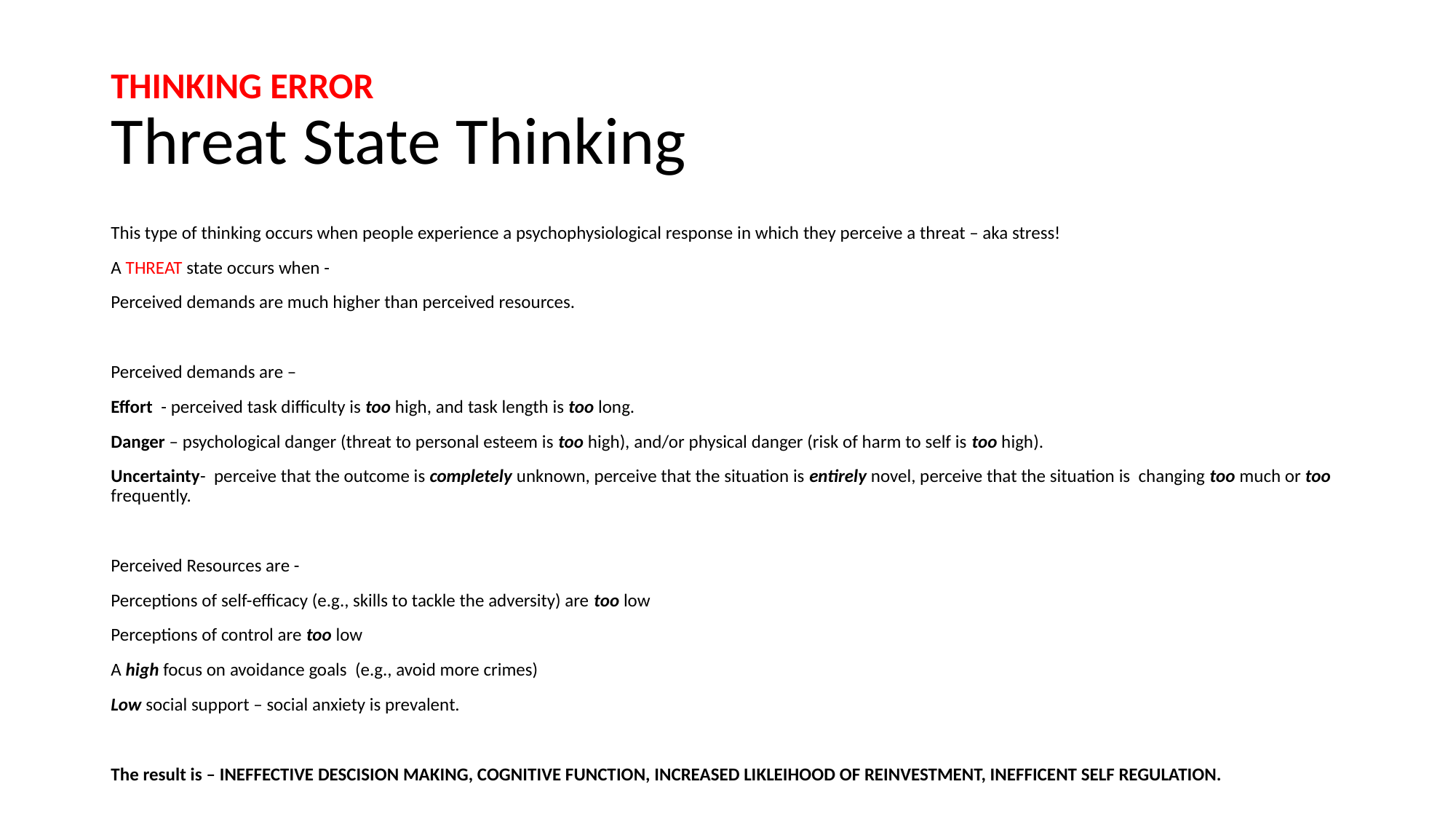

# THINKING ERROR Threat State Thinking
This type of thinking occurs when people experience a psychophysiological response in which they perceive a threat – aka stress!
A THREAT state occurs when -
Perceived demands are much higher than perceived resources.

Perceived demands are –
Effort  - perceived task difficulty is too high, and task length is too long.
Danger – psychological danger (threat to personal esteem is too high), and/or physical danger (risk of harm to self is too high).
Uncertainty-  perceive that the outcome is completely unknown, perceive that the situation is entirely novel, perceive that the situation is  changing too much or too frequently.

Perceived Resources are -
Perceptions of self-efficacy (e.g., skills to tackle the adversity) are too low
Perceptions of control are too low
A high focus on avoidance goals  (e.g., avoid more crimes)
Low social support – social anxiety is prevalent.

The result is – INEFFECTIVE DESCISION MAKING, COGNITIVE FUNCTION, INCREASED LIKLEIHOOD OF REINVESTMENT, INEFFICENT SELF REGULATION.